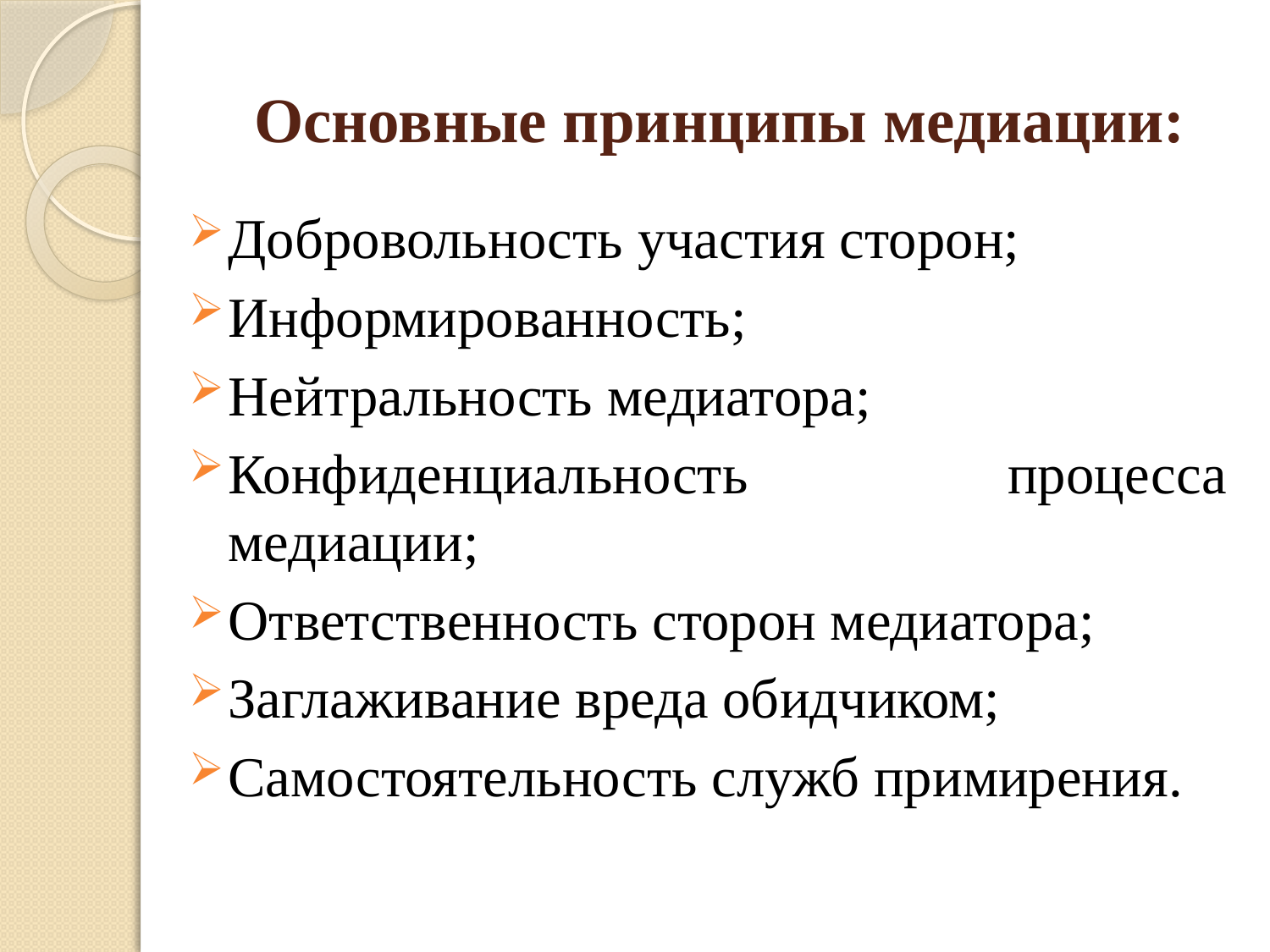

# Основные принципы медиации:
Добровольность участия сторон;
Информированность;
Нейтральность медиатора;
Конфиденциальность процесса медиации;
Ответственность сторон медиатора;
Заглаживание вреда обидчиком;
Самостоятельность служб примирения.